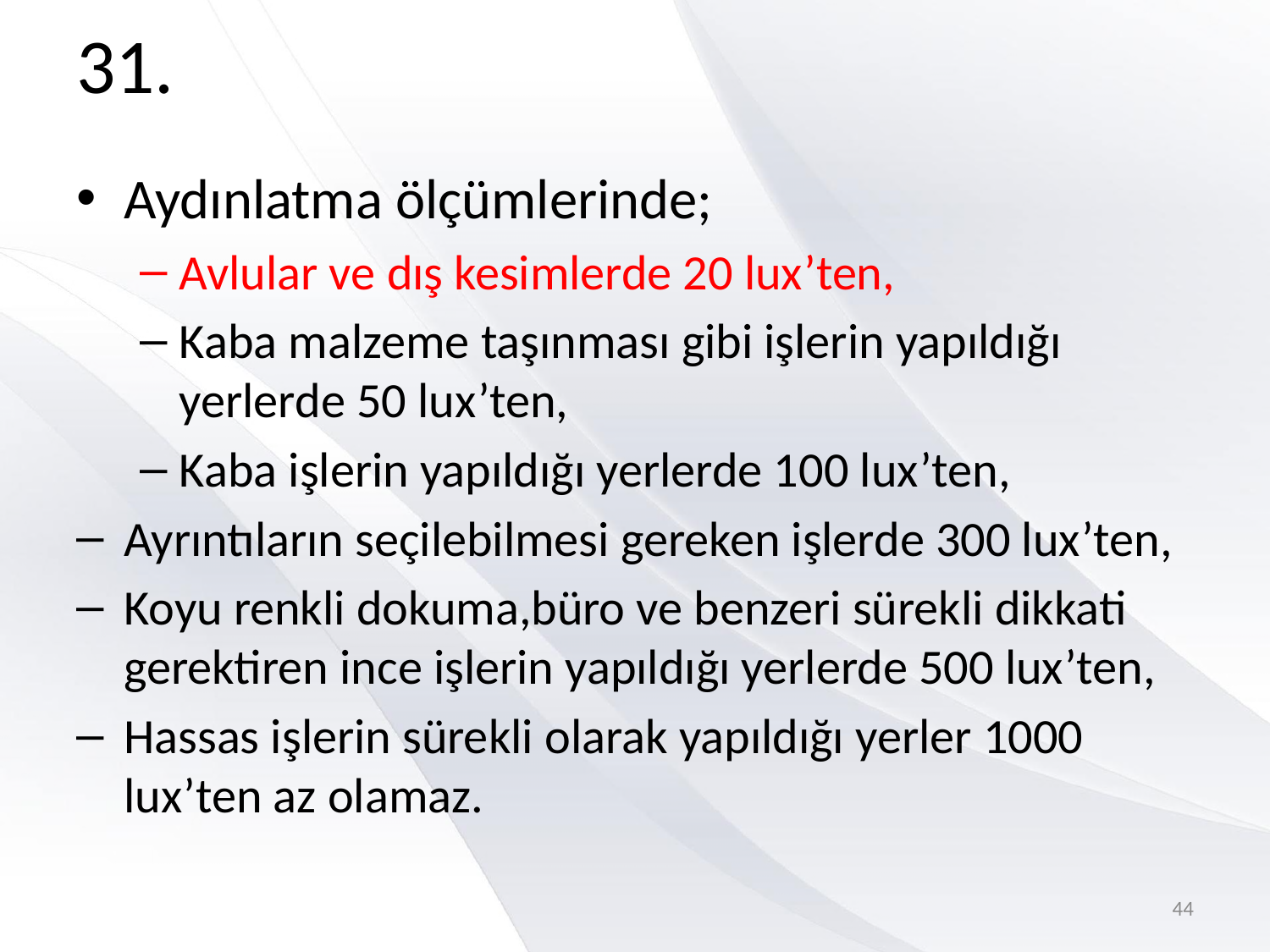

# 31.
Aydınlatma ölçümlerinde;
Avlular ve dış kesimlerde 20 lux’ten,
Kaba malzeme taşınması gibi işlerin yapıldığı yerlerde 50 lux’ten,
Kaba işlerin yapıldığı yerlerde 100 lux’ten,
Ayrıntıların seçilebilmesi gereken işlerde 300 lux’ten,
Koyu renkli dokuma,büro ve benzeri sürekli dikkati gerektiren ince işlerin yapıldığı yerlerde 500 lux’ten,
Hassas işlerin sürekli olarak yapıldığı yerler 1000 lux’ten az olamaz.

44